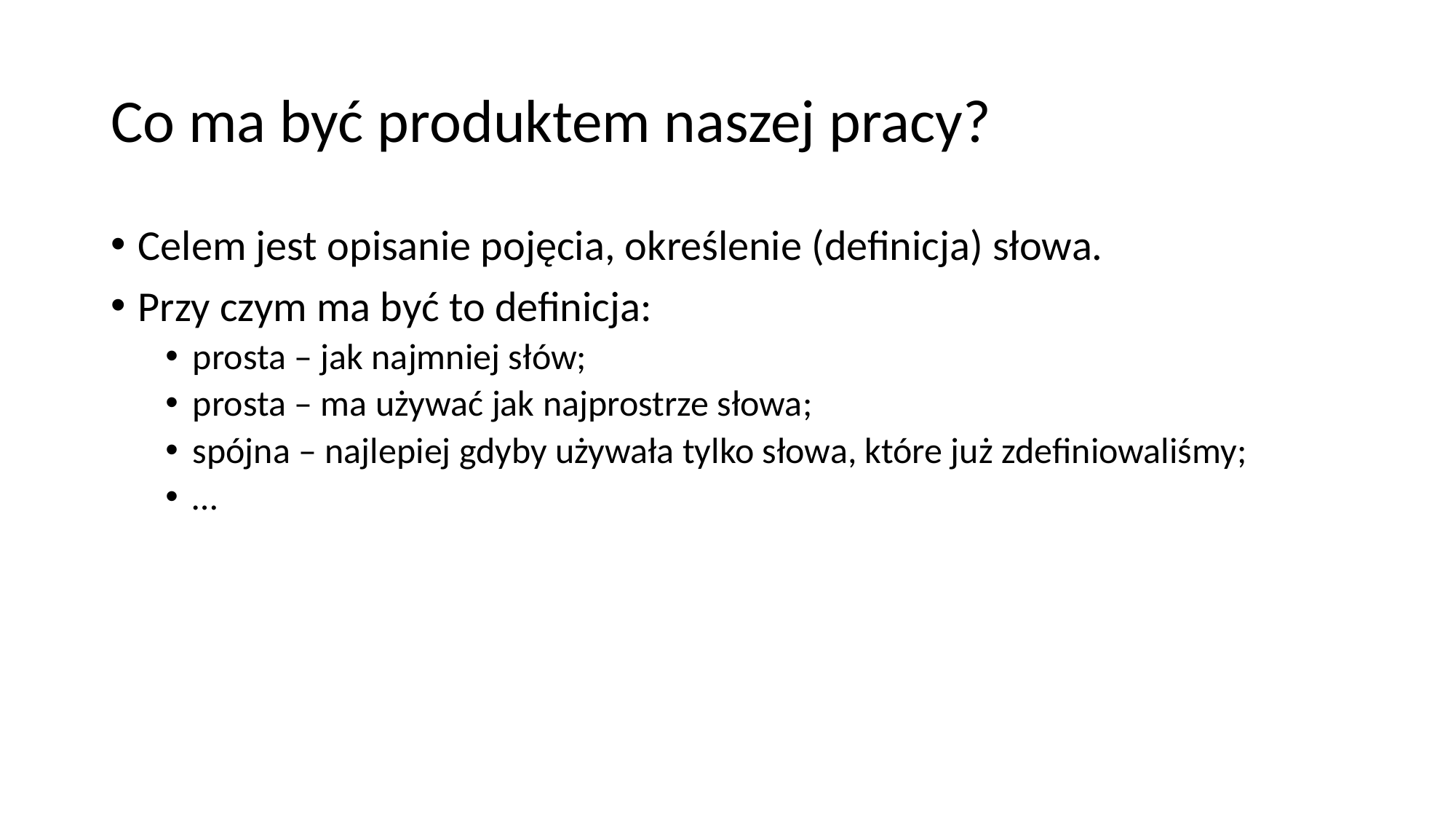

# Co ma być produktem naszej pracy?
Celem jest opisanie pojęcia, określenie (definicja) słowa.
Przy czym ma być to definicja:
prosta – jak najmniej słów;
prosta – ma używać jak najprostrze słowa;
spójna – najlepiej gdyby używała tylko słowa, które już zdefiniowaliśmy;
…